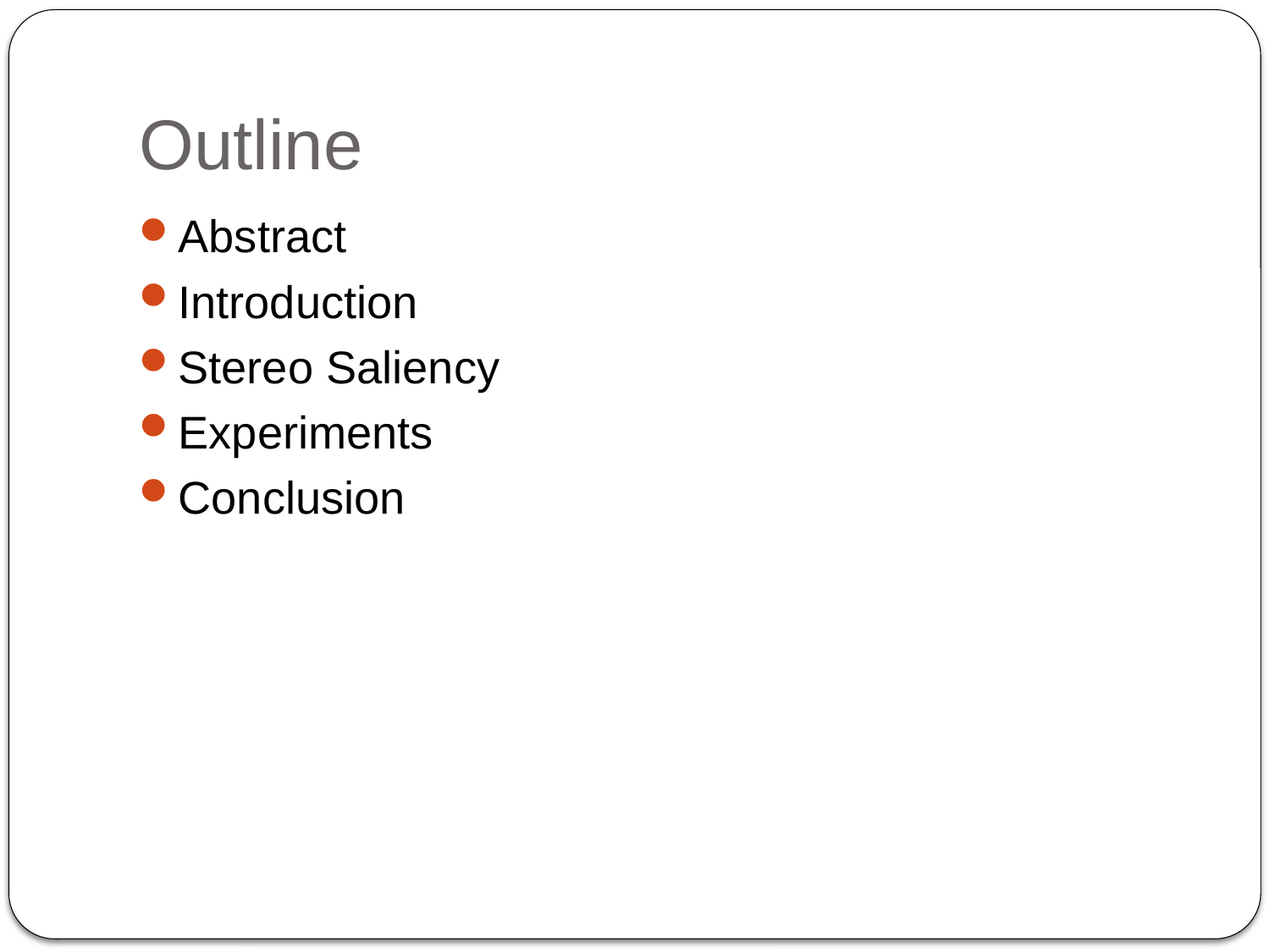

# Outline
Abstract
Introduction
Stereo Saliency
Experiments
Conclusion